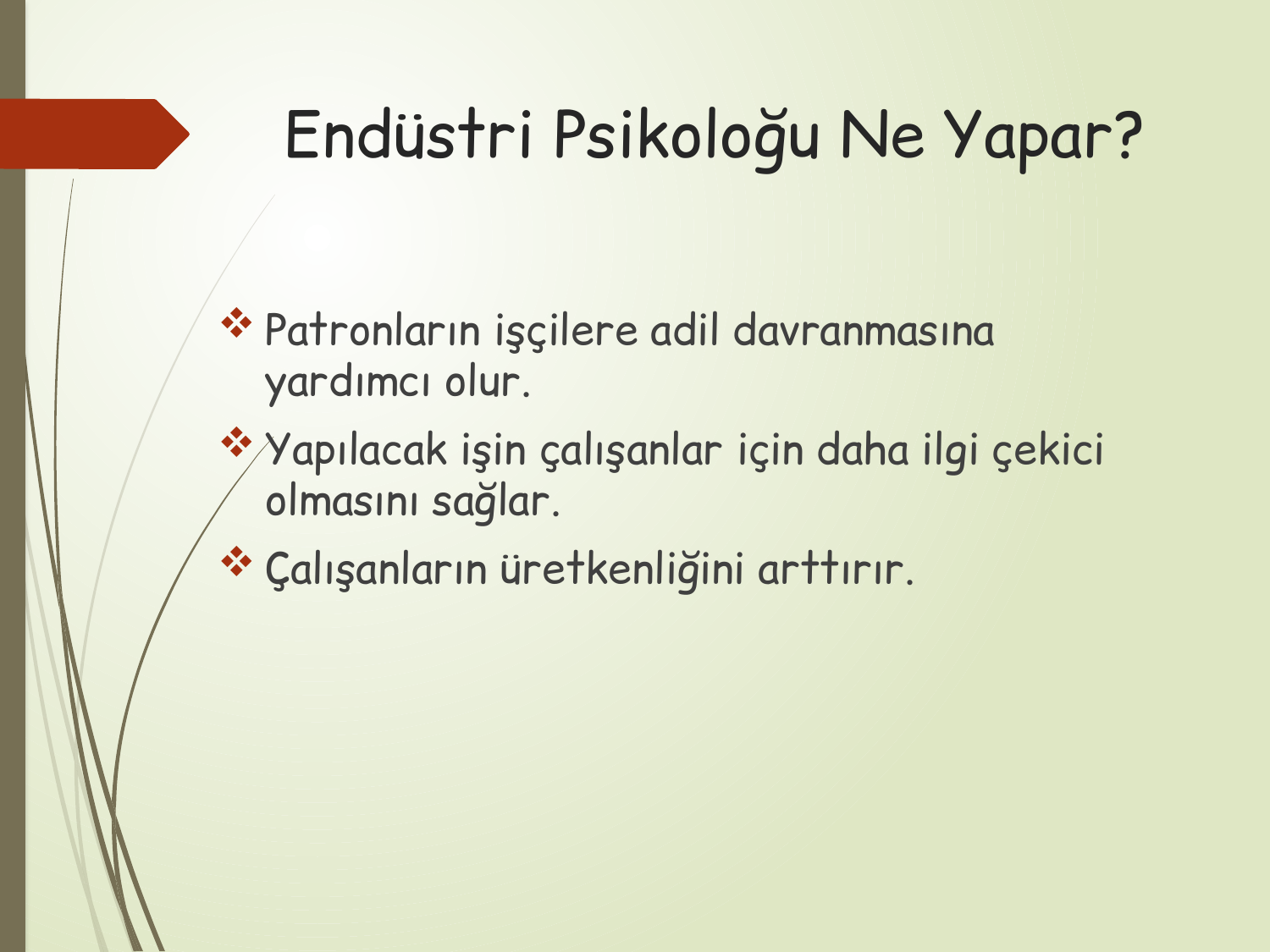

# Endüstri Psikoloğu Ne Yapar?
Patronların işçilere adil davranmasına yardımcı olur.
Yapılacak işin çalışanlar için daha ilgi çekici olmasını sağlar.
Çalışanların üretkenliğini arttırır.